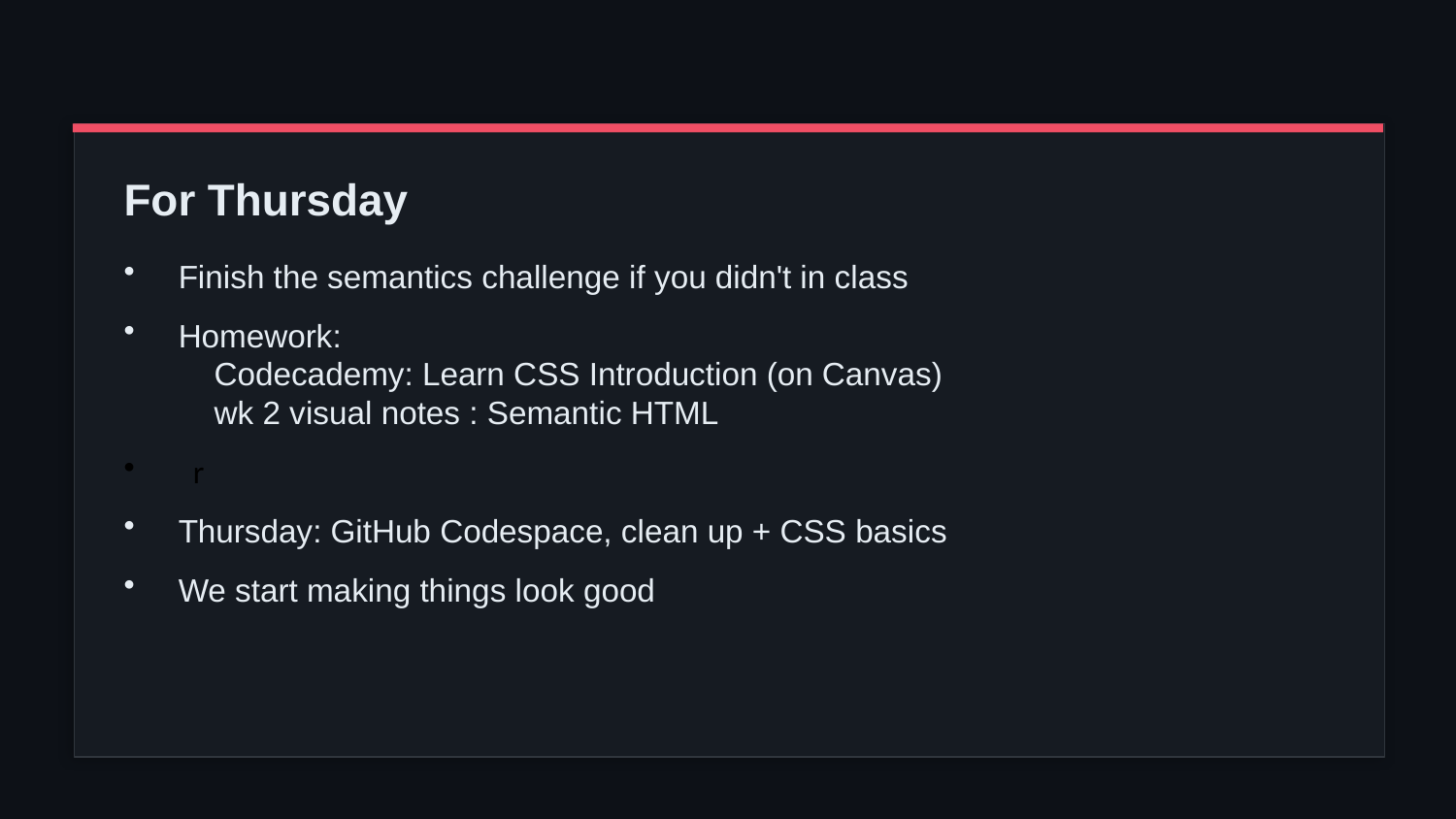

For Thursday
Finish the semantics challenge if you didn't in class
Homework:
    Codecademy: Learn CSS Introduction (on Canvas)
    wk 2 visual notes : Semantic HTML
  r
Thursday: GitHub Codespace, clean up + CSS basics
We start making things look good